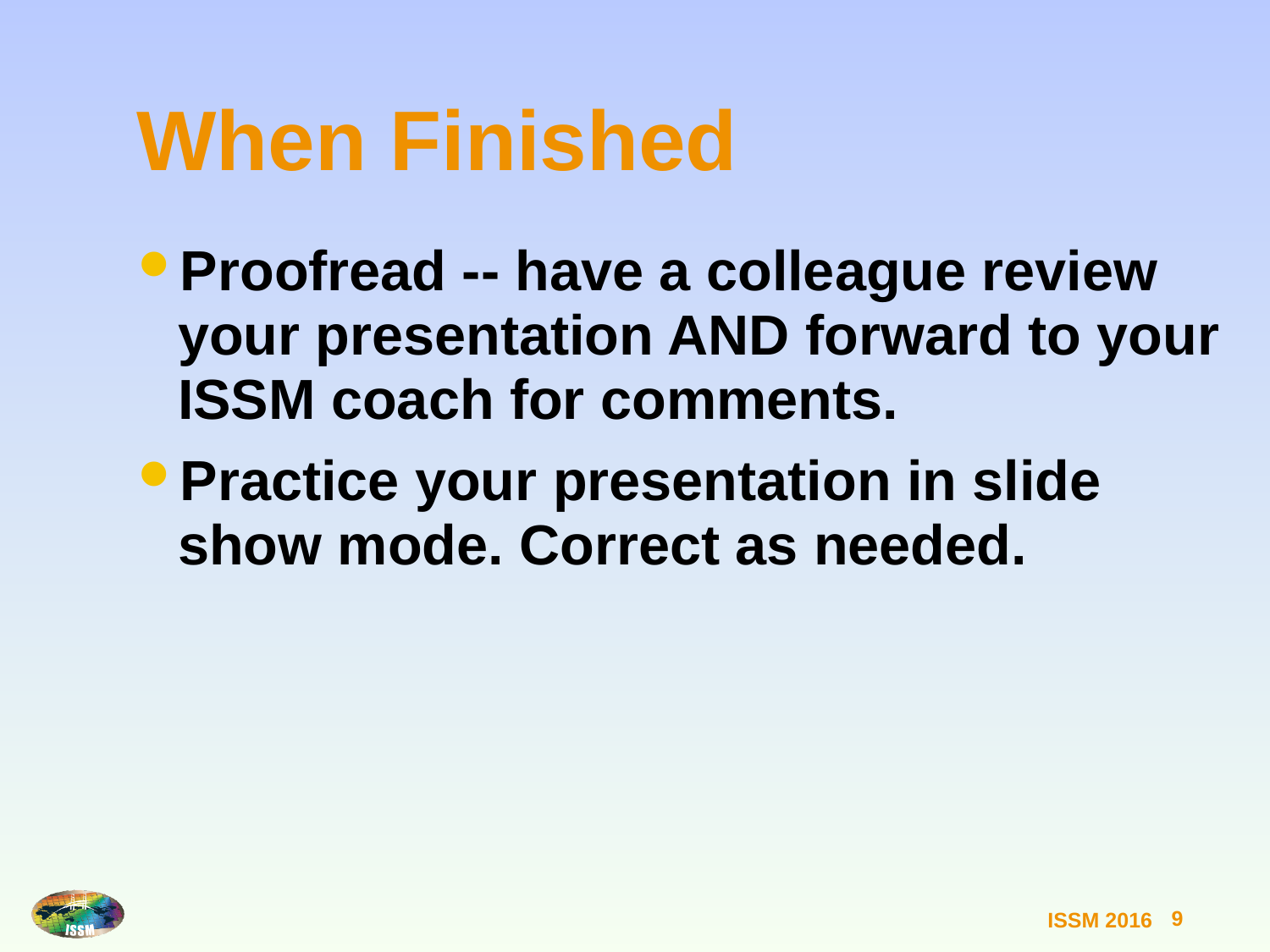

# When Finished
Proofread -- have a colleague review your presentation AND forward to your ISSM coach for comments.
Practice your presentation in slide show mode. Correct as needed.